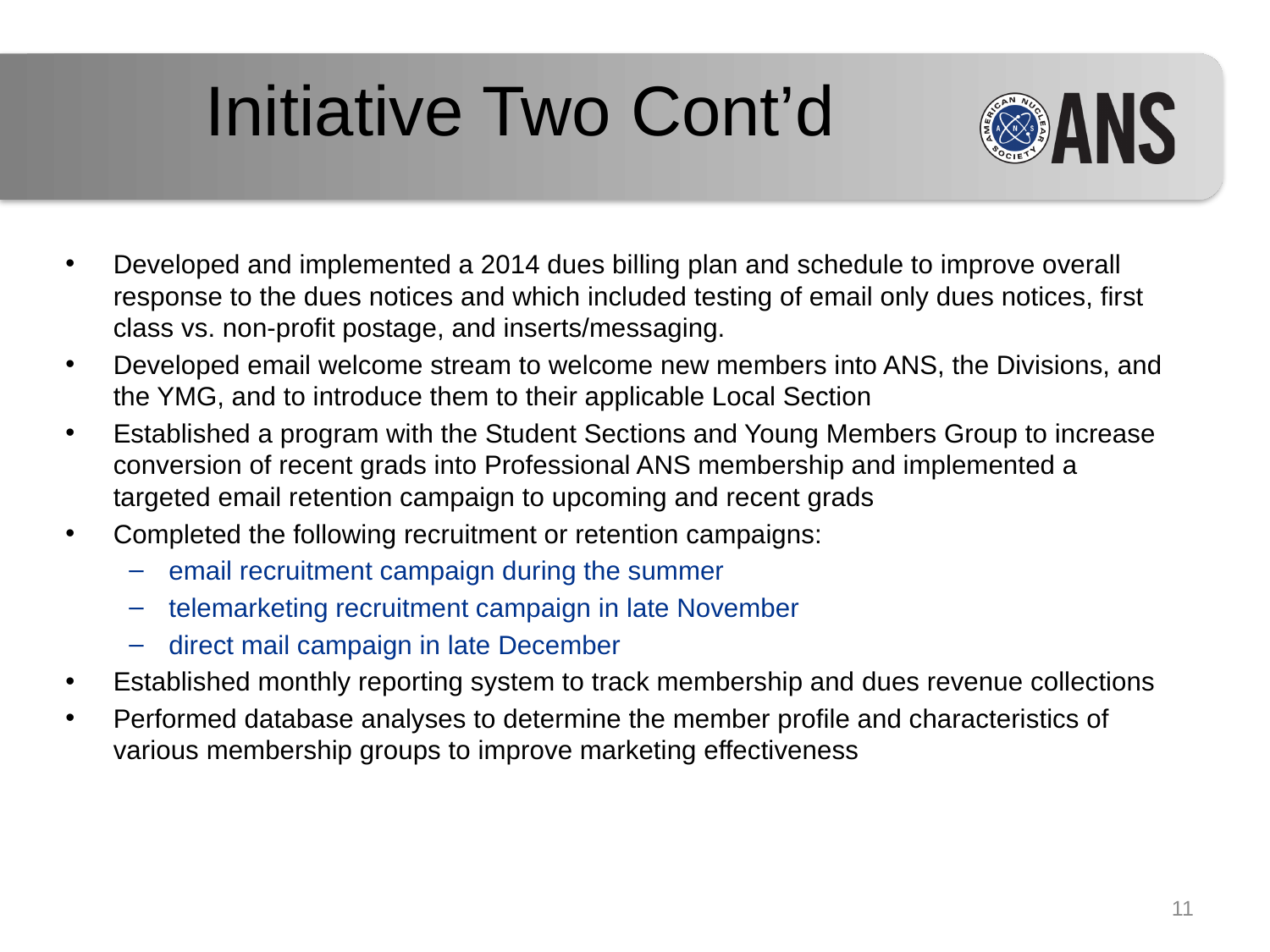

# Initiative Two Cont’d
Developed and implemented a 2014 dues billing plan and schedule to improve overall response to the dues notices and which included testing of email only dues notices, first class vs. non-profit postage, and inserts/messaging.
Developed email welcome stream to welcome new members into ANS, the Divisions, and the YMG, and to introduce them to their applicable Local Section
Established a program with the Student Sections and Young Members Group to increase conversion of recent grads into Professional ANS membership and implemented a targeted email retention campaign to upcoming and recent grads
Completed the following recruitment or retention campaigns:
email recruitment campaign during the summer
telemarketing recruitment campaign in late November
direct mail campaign in late December
Established monthly reporting system to track membership and dues revenue collections
Performed database analyses to determine the member profile and characteristics of various membership groups to improve marketing effectiveness

11